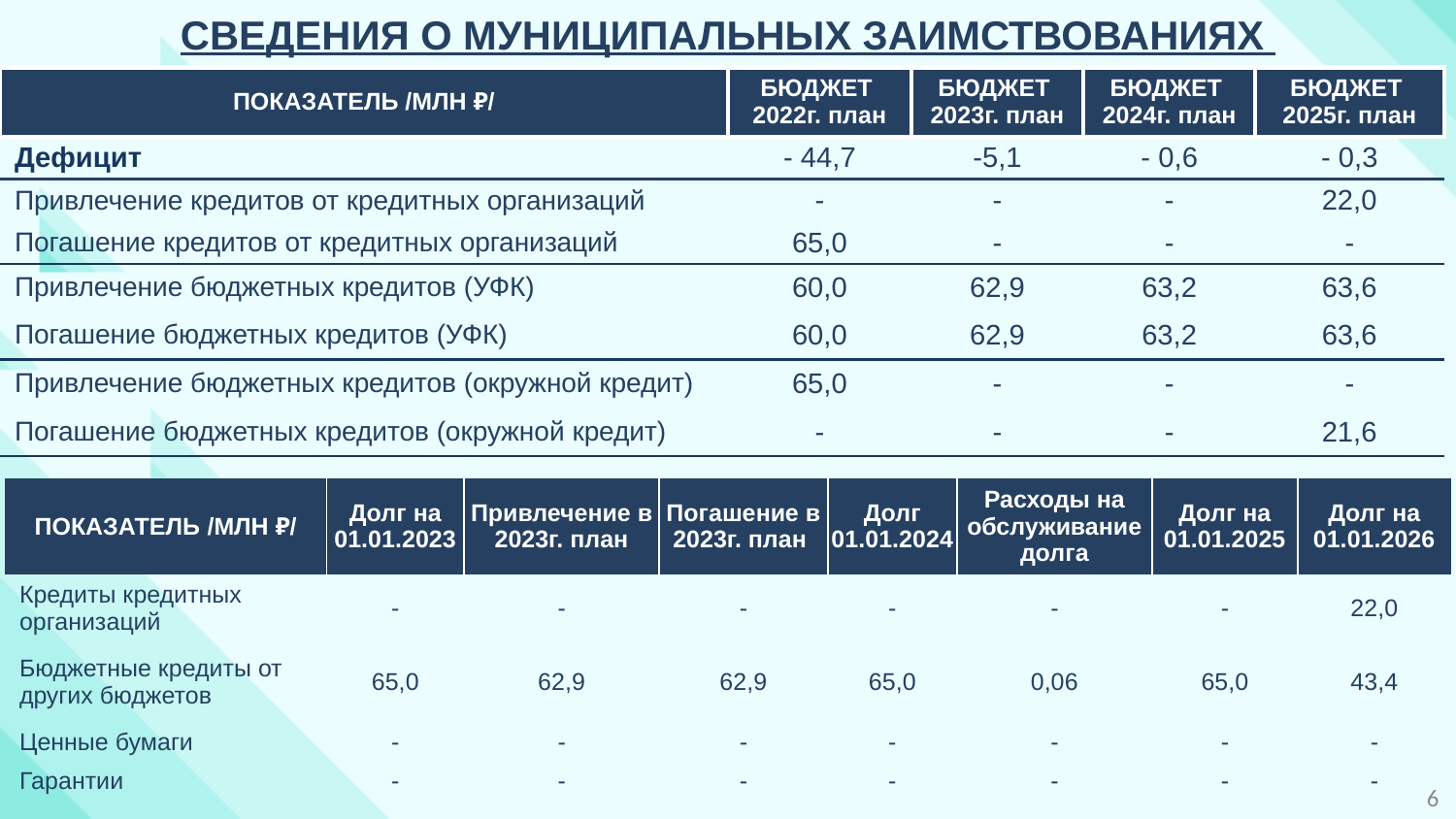

Сведения о муниципальных заимствованиях
| ПОКАЗАТЕЛЬ /млн ₽/ | БЮДЖЕТ 2022г. план | БЮДЖЕТ 2023г. план | БЮДЖЕТ 2024г. план | БЮДЖЕТ 2025г. план |
| --- | --- | --- | --- | --- |
| Дефицит | - 44,7 | -5,1 | - 0,6 | - 0,3 |
| Привлечение кредитов от кредитных организаций | - | - | - | 22,0 |
| Погашение кредитов от кредитных организаций | 65,0 | - | - | - |
| Привлечение бюджетных кредитов (УФК) | 60,0 | 62,9 | 63,2 | 63,6 |
| Погашение бюджетных кредитов (УФК) | 60,0 | 62,9 | 63,2 | 63,6 |
| Привлечение бюджетных кредитов (окружной кредит) | 65,0 | - | - | - |
| Погашение бюджетных кредитов (окружной кредит) | - | - | - | 21,6 |
| ПОКАЗАТЕЛЬ /млн ₽/ | Долг на 01.01.2023 | Привлечение в 2023г. план | Погашение в 2023г. план | Долг 01.01.2024 | Расходы на обслуживание долга | Долг на 01.01.2025 | Долг на 01.01.2026 |
| --- | --- | --- | --- | --- | --- | --- | --- |
| Кредиты кредитных организаций | - | - | - | - | - | - | 22,0 |
| Бюджетные кредиты от других бюджетов | 65,0 | 62,9 | 62,9 | 65,0 | 0,06 | 65,0 | 43,4 |
| Ценные бумаги | - | - | - | - | - | - | - |
| Гарантии | - | - | - | - | - | - | - |
6